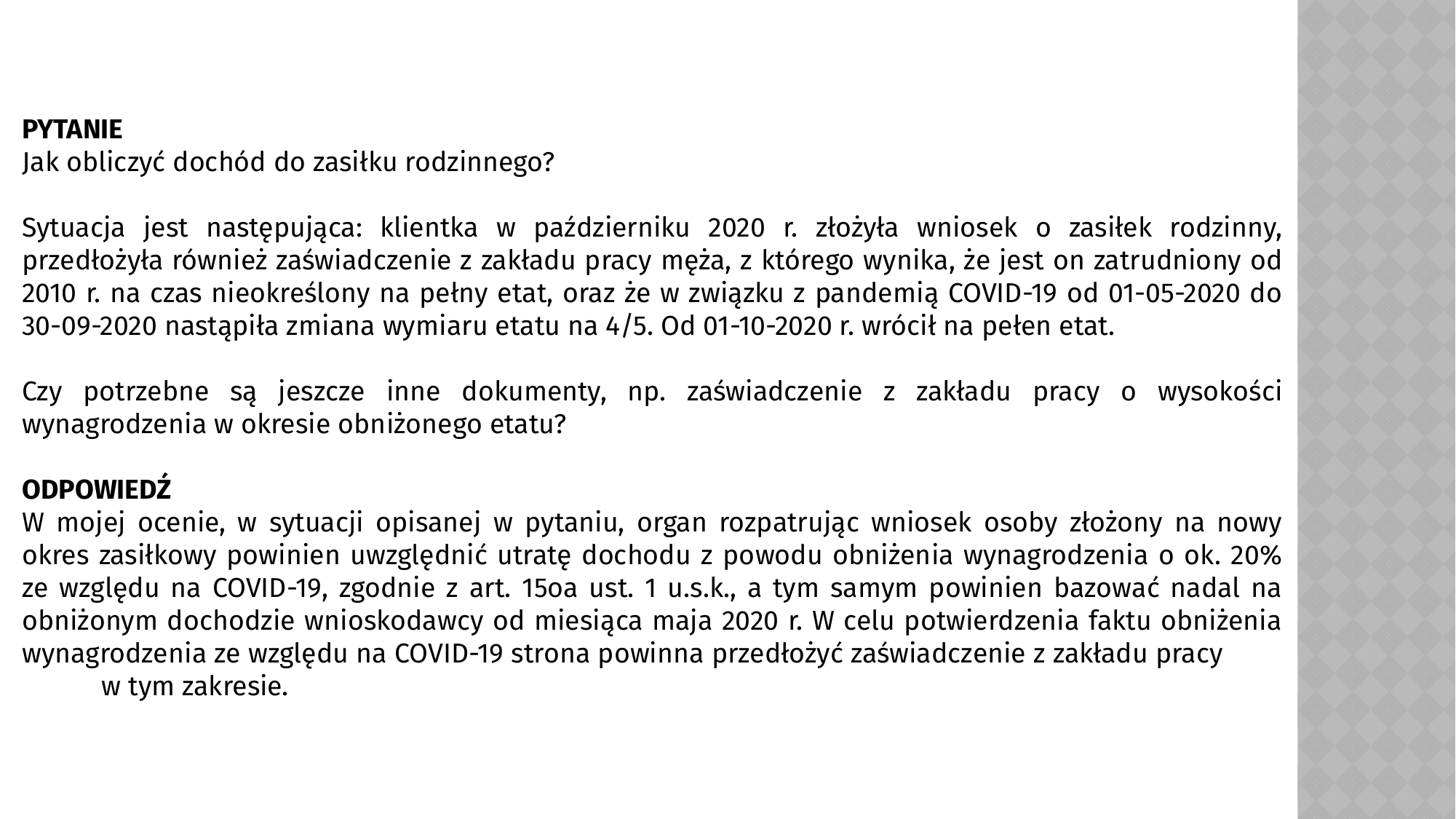

PYTANIE
Jak obliczyć dochód do zasiłku rodzinnego?

Sytuacja jest następująca: klientka w październiku 2020 r. złożyła wniosek o zasiłek rodzinny, przedłożyła również zaświadczenie z zakładu pracy męża, z którego wynika, że jest on zatrudniony od 2010 r. na czas nieokreślony na pełny etat, oraz że w związku z pandemią COVID-19 od 01-05-2020 do 30-09-2020 nastąpiła zmiana wymiaru etatu na 4/5. Od 01-10-2020 r. wrócił na pełen etat.

Czy potrzebne są jeszcze inne dokumenty, np. zaświadczenie z zakładu pracy o wysokości wynagrodzenia w okresie obniżonego etatu?

ODPOWIEDŹ
W mojej ocenie, w sytuacji opisanej w pytaniu, organ rozpatrując wniosek osoby złożony na nowy okres zasiłkowy powinien uwzględnić utratę dochodu z powodu obniżenia wynagrodzenia o ok. 20% ze względu na COVID-19, zgodnie z art. 15oa ust. 1 u.s.k., a tym samym powinien bazować nadal na obniżonym dochodzie wnioskodawcy od miesiąca maja 2020 r. W celu potwierdzenia faktu obniżenia wynagrodzenia ze względu na COVID-19 strona powinna przedłożyć zaświadczenie z zakładu pracy                    w tym zakresie.